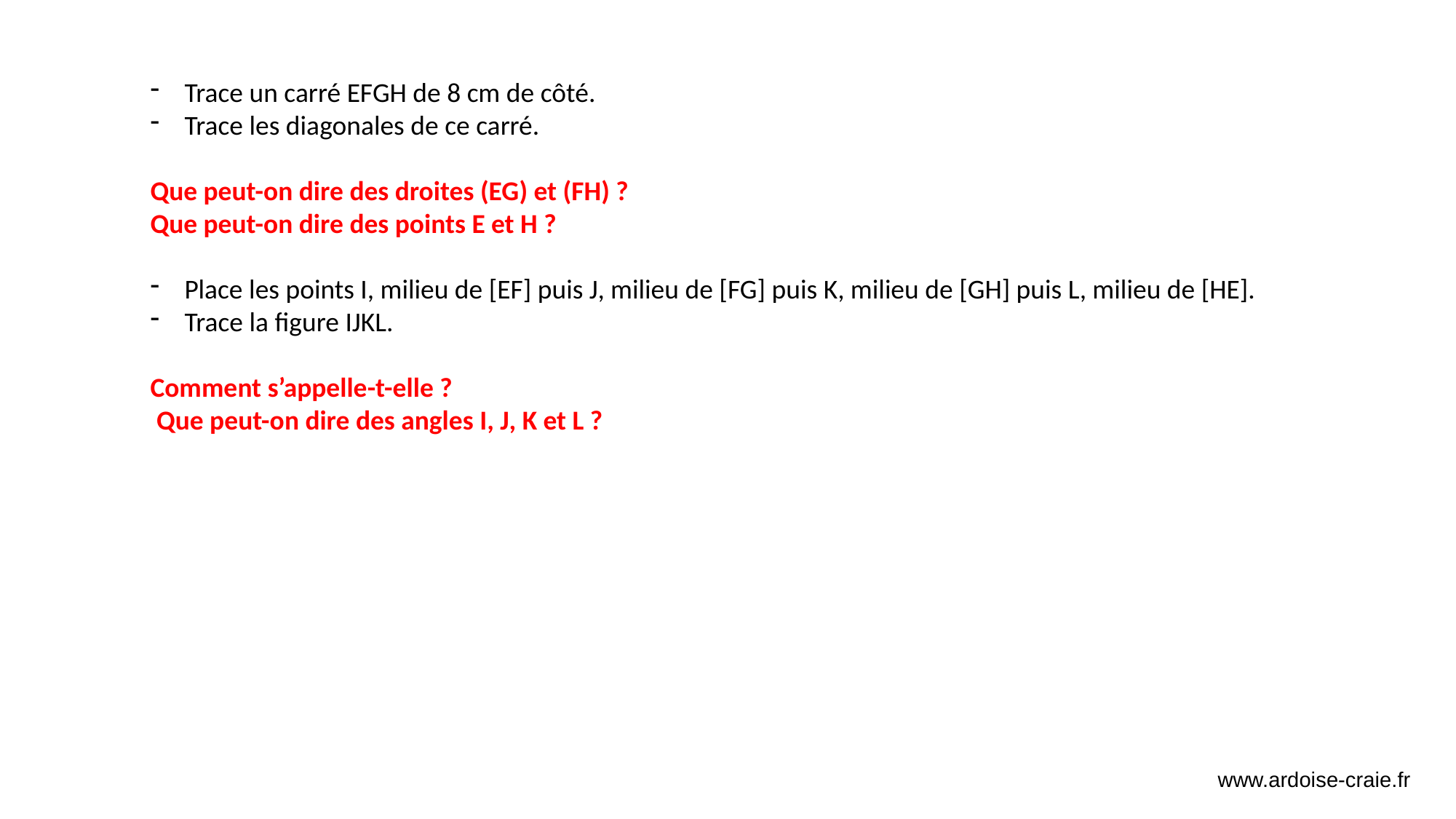

Trace un carré EFGH de 8 cm de côté.
Trace les diagonales de ce carré.

Que peut-on dire des droites (EG) et (FH) ?
Que peut-on dire des points E et H ?

Place les points I, milieu de [EF] puis J, milieu de [FG] puis K, milieu de [GH] puis L, milieu de [HE].
Trace la figure IJKL.

Comment s’appelle-t-elle ?
 Que peut-on dire des angles I, J, K et L ?
www.ardoise-craie.fr